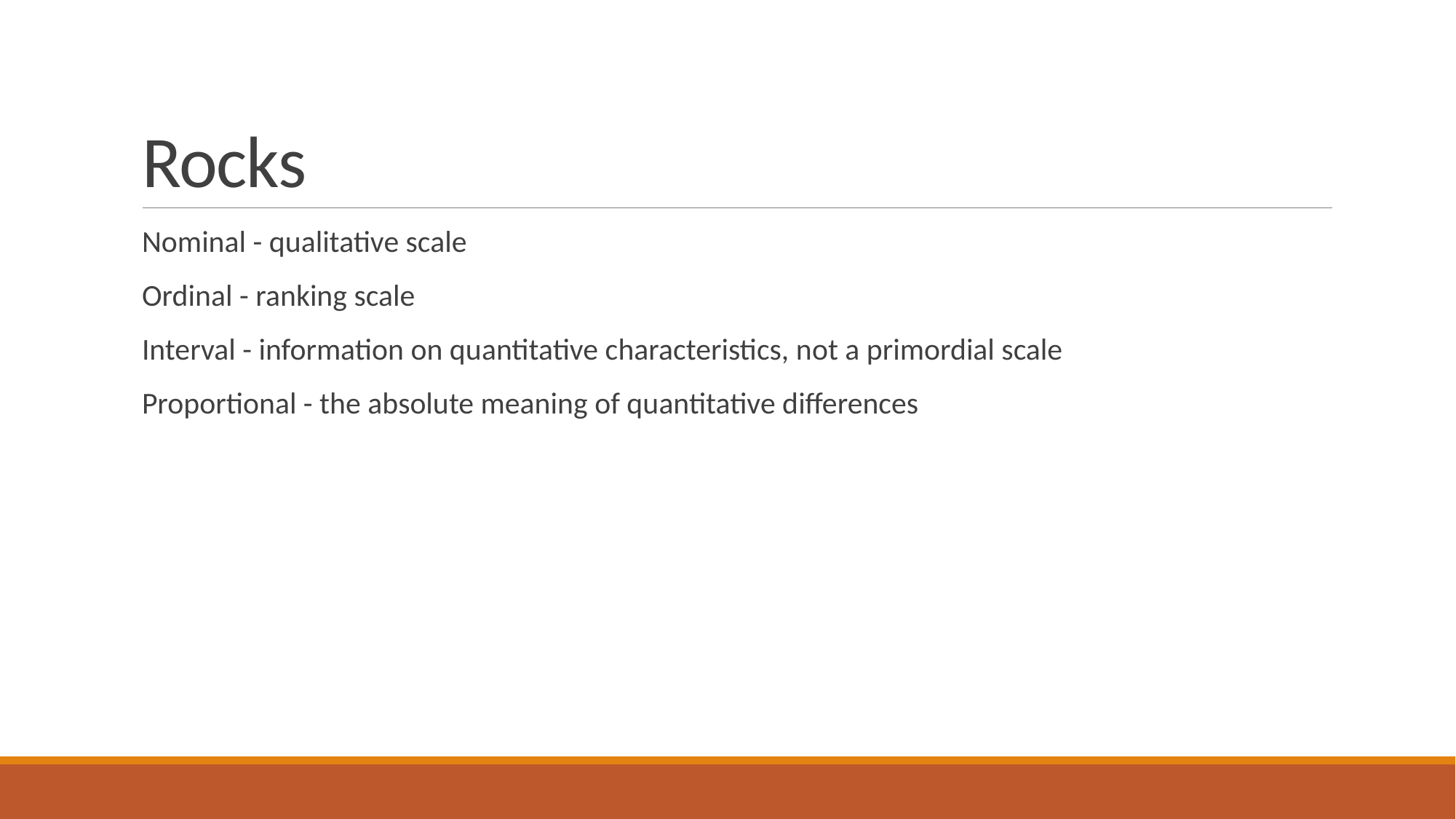

# Rocks
Nominal - qualitative scale
Ordinal - ranking scale
Interval - information on quantitative characteristics, not a primordial scale
Proportional - the absolute meaning of quantitative differences